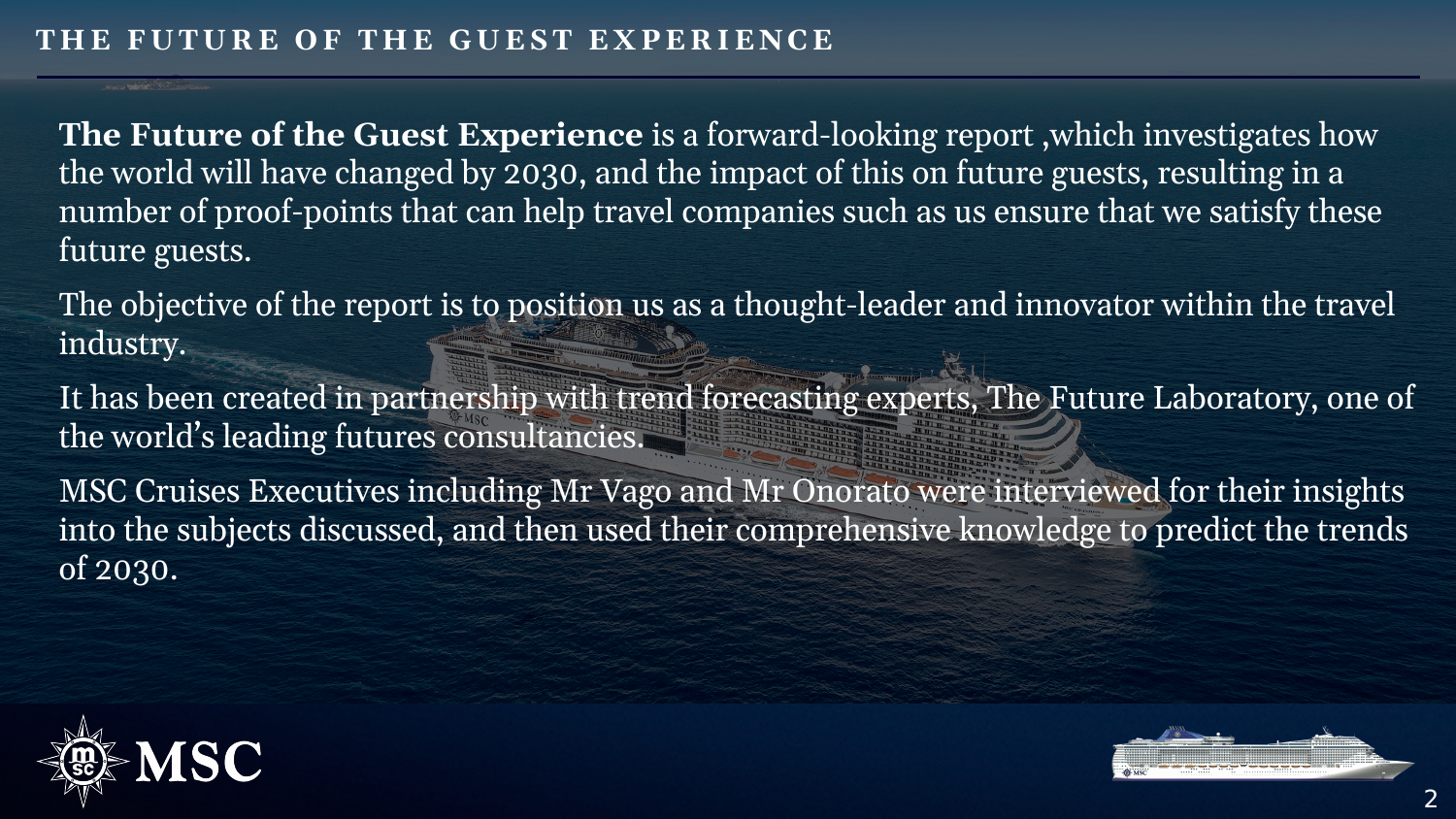

The Future of the Guest Experience
The Future of the Guest Experience is a forward-looking report ,which investigates how the world will have changed by 2030, and the impact of this on future guests, resulting in a number of proof-points that can help travel companies such as us ensure that we satisfy these future guests.
The objective of the report is to position us as a thought-leader and innovator within the travel industry.
It has been created in partnership with trend forecasting experts, The Future Laboratory, one of the world’s leading futures consultancies.
MSC Cruises Executives including Mr Vago and Mr Onorato were interviewed for their insights into the subjects discussed, and then used their comprehensive knowledge to predict the trends of 2030.